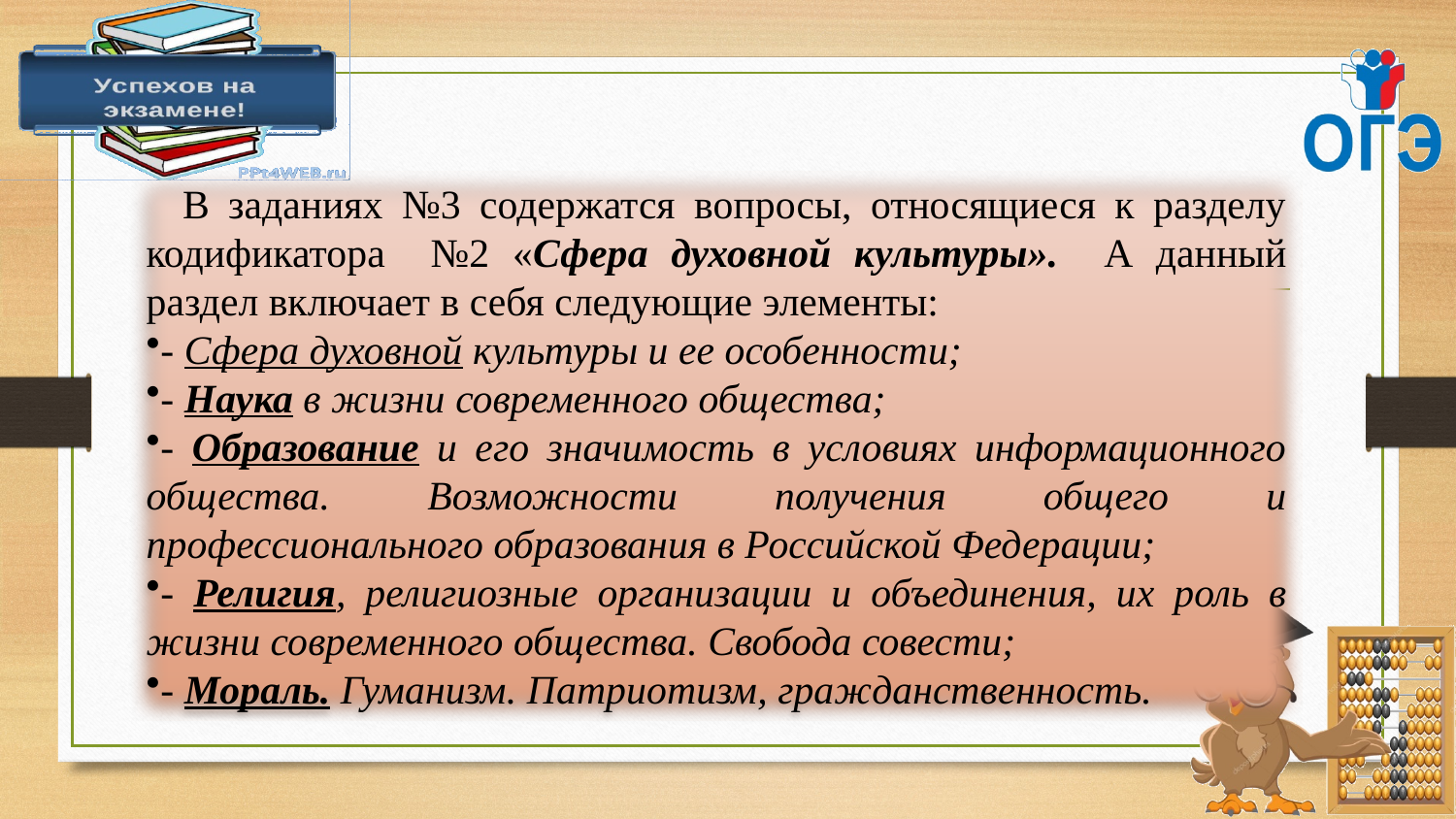

В заданиях №3 содержатся вопросы, относящиеся к разделу кодификатора  №2 «Сфера духовной культуры».  А данный раздел включает в себя следующие элементы:
- Сфера духовной культуры и ее особенности;
- Наука в жизни современного общества;
- Образование и его значимость в условиях информационного общества. Возможности получения общего и профессионального образования в Российской Федерации;
- Религия, религиозные организации и объединения, их роль в жизни современного общества. Свобода совести;
- Мораль. Гуманизм. Патриотизм, гражданственность.